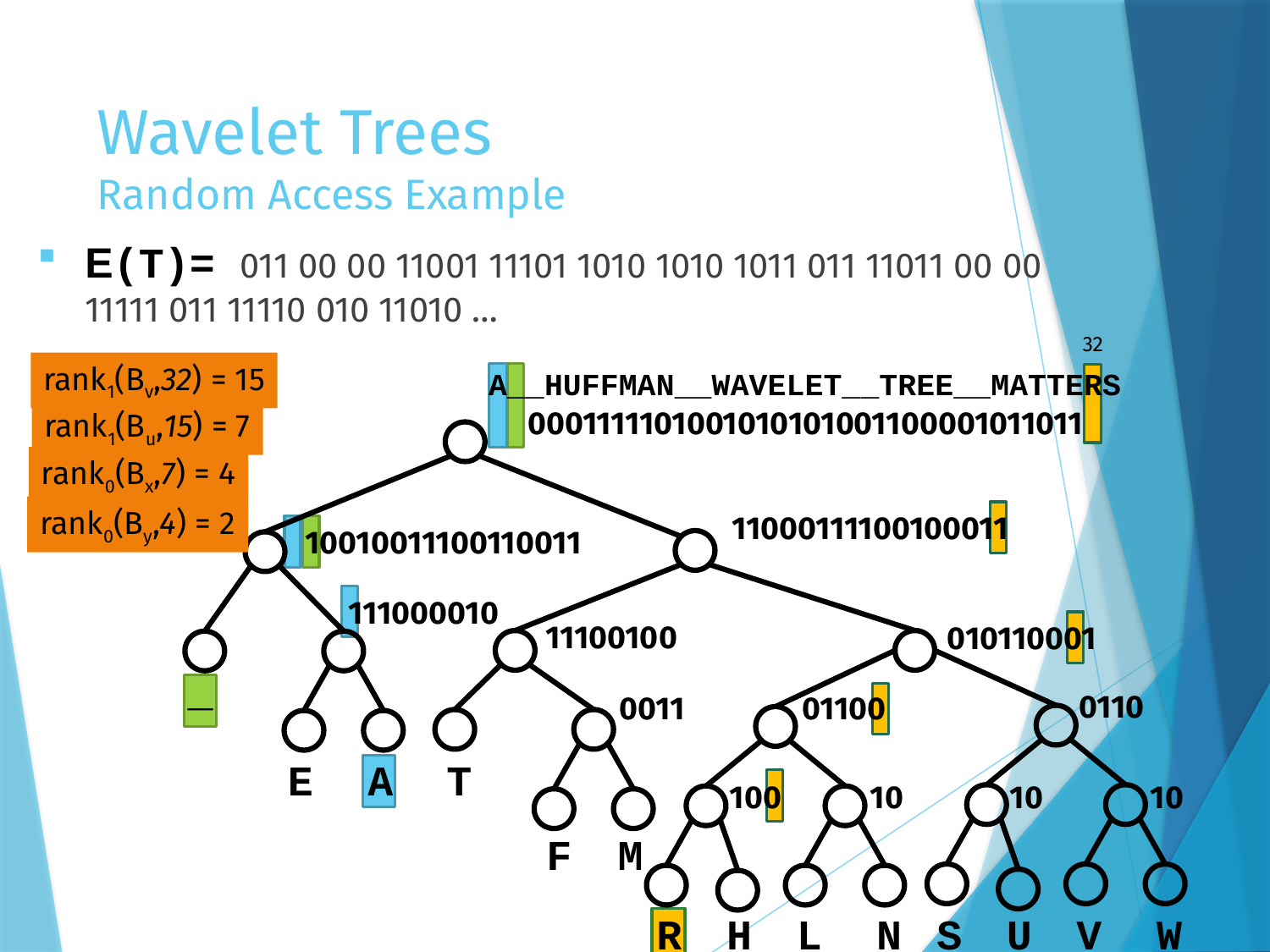

# Wavelet Trees Random Access Example

E(T)= 011 00 00 11001 11101 1010 1010 1011 011 11011 00 00 11111 011 11110 010 11010 …
32
rank1(Bv,32) = 15
A__HUFFMAN__WAVELET__TREE__MATTERS

0001111101001010101001100001011011
rank1(Bu,15) = 7

rank0(Bx,7) = 4
rank0(By,4) = 2
11000111100100011

10010011100110011

111000010
11100100
010110001

_

0110
0011
01100

E
A
T

100
10
10
10

F
M

R
H
L
N
S
U
V
W